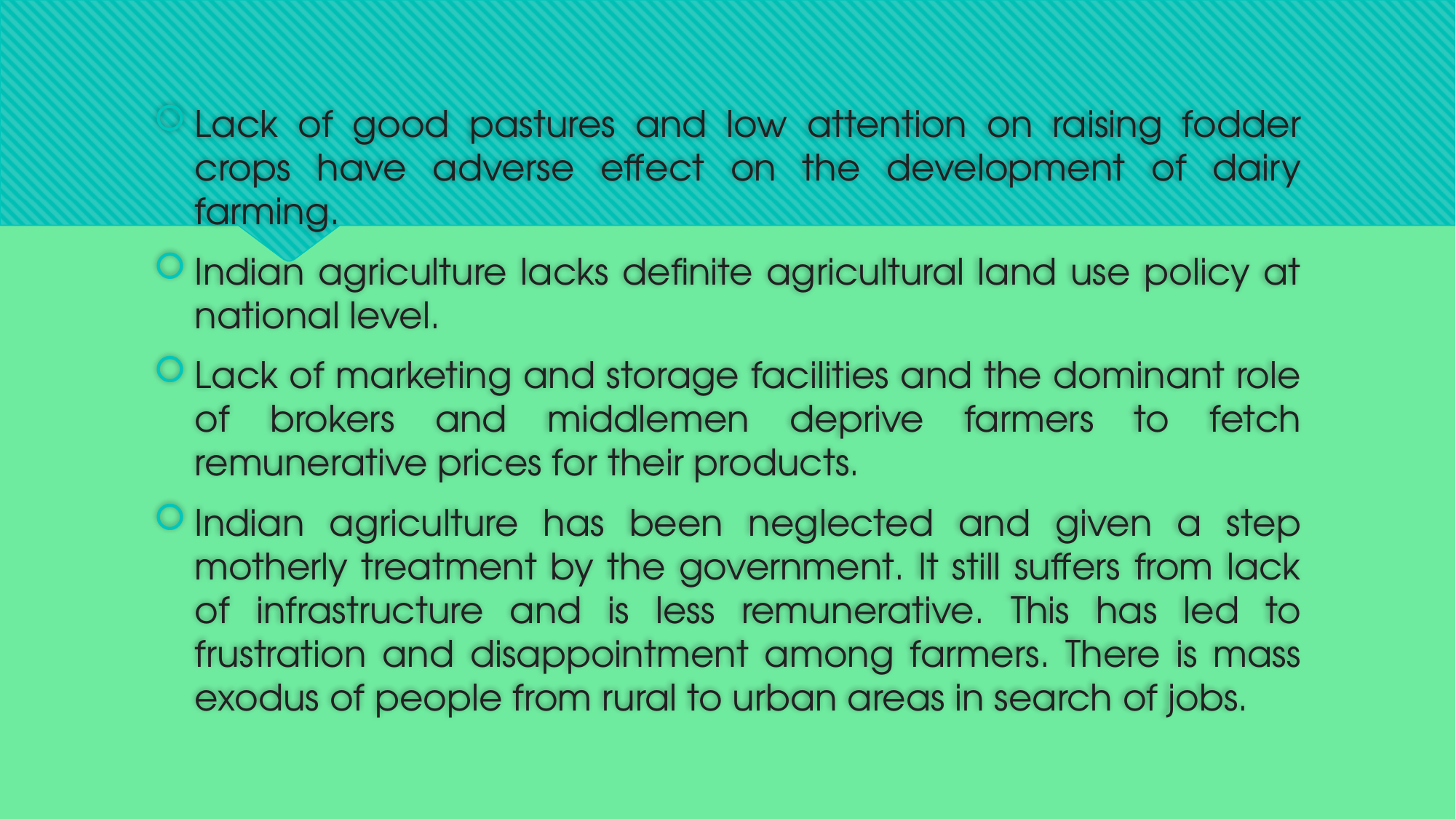

Lack of good pastures and low attention on raising fodder crops have adverse effect on the development of dairy farming.
Indian agriculture lacks definite agricultural land use policy at national level.
Lack of marketing and storage facilities and the dominant role of brokers and middlemen deprive farmers to fetch remunerative prices for their products.
Indian agriculture has been neglected and given a step motherly treatment by the government. It still suffers from lack of infrastructure and is less remunerative. This has led to frustration and disappointment among farmers. There is mass exodus of people from rural to urban areas in search of jobs.